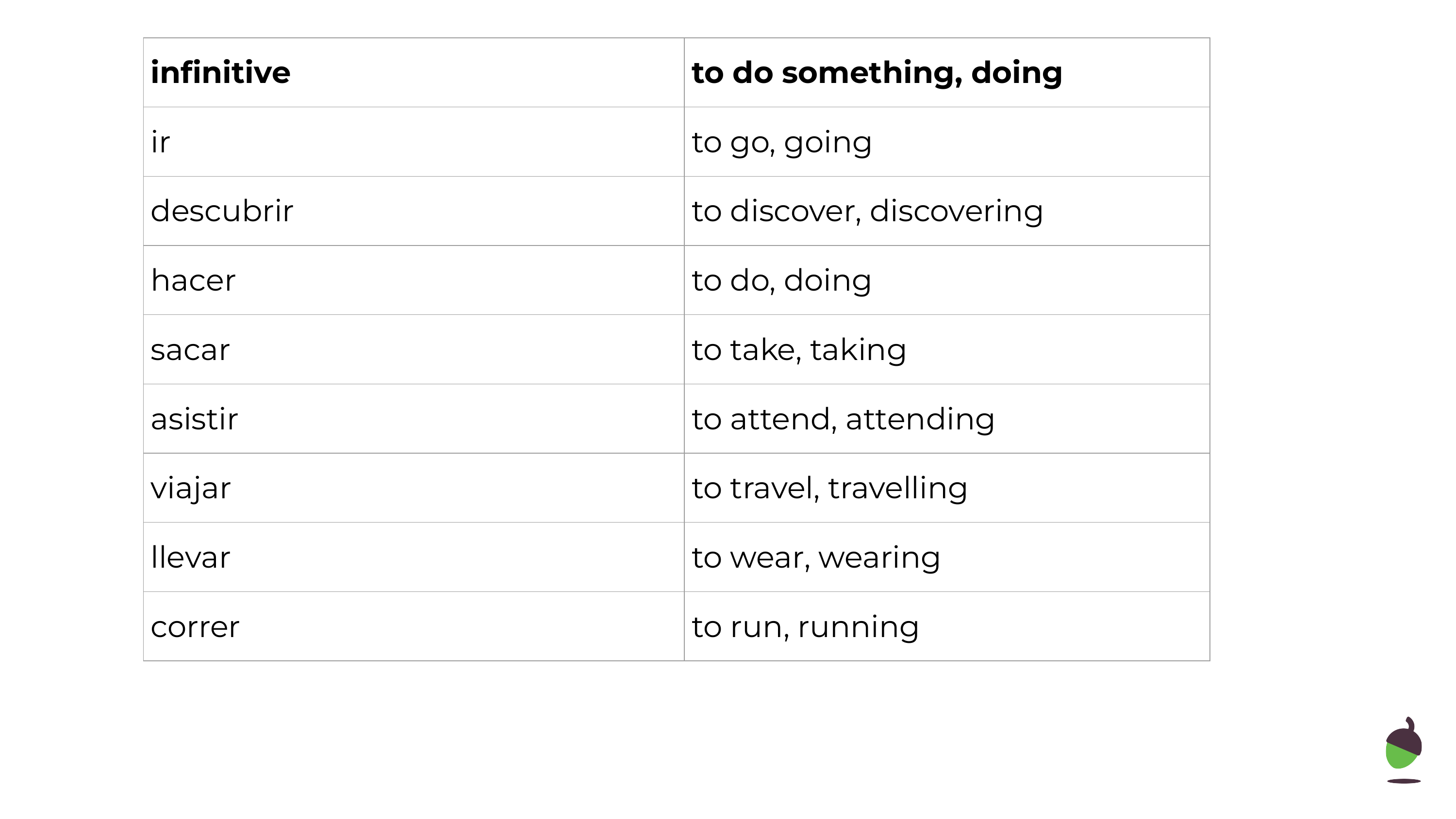

| infinitive | to do something, doing |
| --- | --- |
| ir | to go, going |
| descubrir | to discover, discovering |
| hacer | to do, doing |
| sacar | to take, taking |
| asistir | to attend, attending |
| viajar | to travel, travelling |
| llevar | to wear, wearing |
| correr | to run, running |